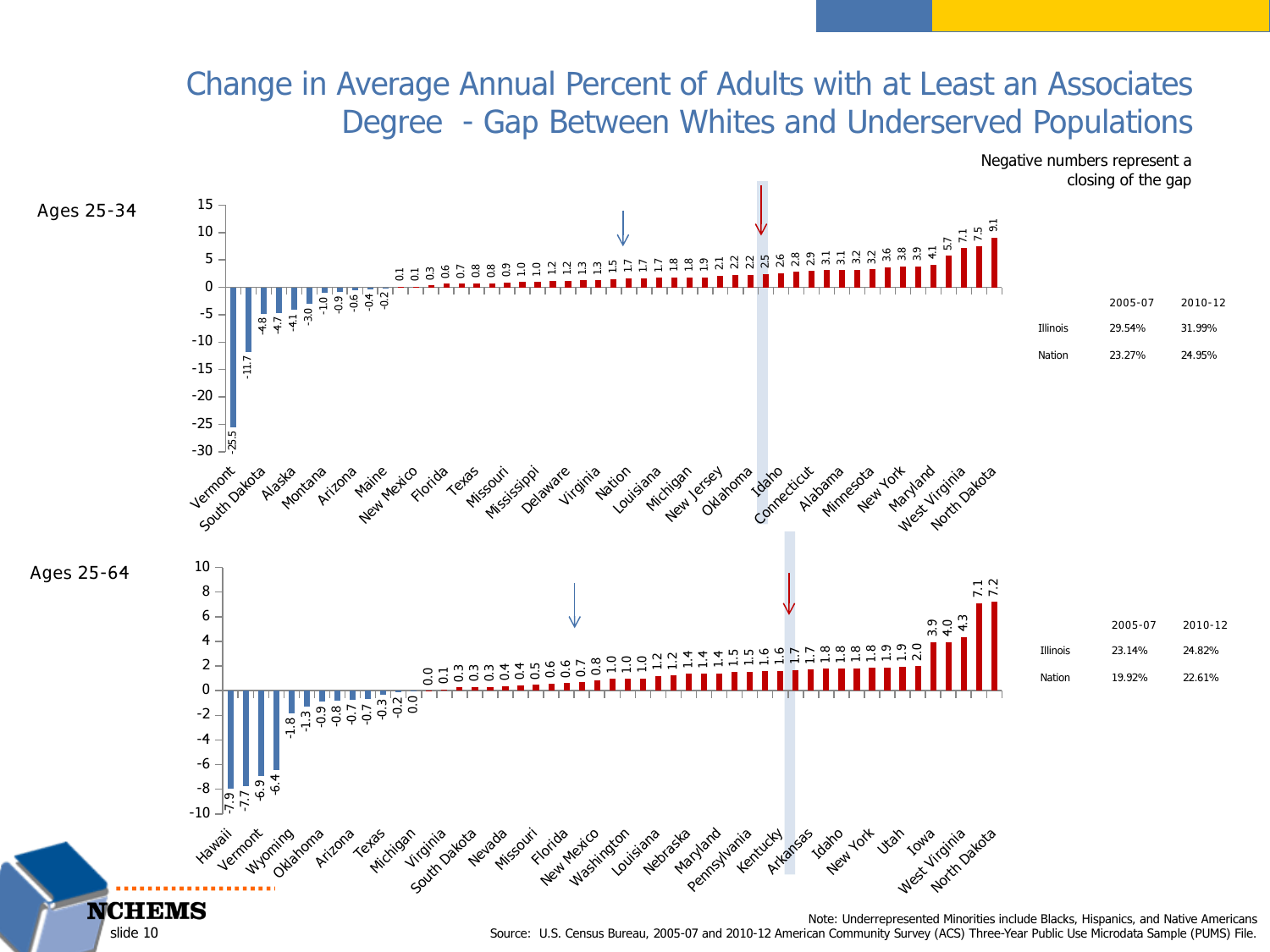

# Change in Average Annual Percent of Adults with at Least an Associates Degree  - Gap Between Whites and Underserved Populations
Negative numbers represent a closing of the gap

### Chart

| Category | Series 1 |
|---|---|
| Vermont | -25.499532001409726 |
| Hawaii | -11.736339437662412 |
| South Dakota | -4.792413473814207 |
| Wyoming | -4.655905862569538 |
| Alaska | -4.1005038965982745 |
| New Hampshire | -3.0441252183052256 |
| Montana | -0.9836586382190585 |
| Nevada | -0.909594702093099 |
| Arizona | -0.5559425279722096 |
| Nebraska | -0.3914690072554667 |
| Maine | -0.18611823687045279 |
| Oregon | 0.073433580584517 |
| New Mexico | 0.13168654354913656 |
| Kansas | 0.3231714547995887 |
| Florida | 0.6223065080247778 |
| Washington | 0.6638225247414734 |
| Texas | 0.7693277392788046 |
| Kentucky | 0.7738144181558231 |
| Missouri | 0.8982971603348133 |
| California | 0.956210168591667 |
| Mississippi | 0.966164875071506 |
| Indiana | 1.1849931770407167 |
| Delaware | 1.1896974132110287 |
| South Carolina | 1.2508658474367067 |
| Virginia | 1.2669295159240932 |
| Iowa | 1.4690069487800415 |
| Nation | 1.675644589495022 |
| Massachusetts | 1.677810948809796 |
| Louisiana | 1.7146116457693907 |
| Ohio | 1.809290661292021 |
| Michigan | 1.8363752687527963 |
| Colorado | 1.8594490275816469 |
| New Jersey | 2.1445295794487684 |
| Georgia | 2.2420690871313957 |
| Oklahoma | 2.2471700847382685 |
| Illinois | 2.4557997080523135 |
| Idaho | 2.5760368823431627 |
| North Carolina | 2.828905647127275 |
| Connecticut | 2.9399309040689126 |
| Tennessee | 3.102068059137551 |
| Alabama | 3.1382271968607887 |
| Utah | 3.1846945661503585 |
| Minnesota | 3.249064827393515 |
| Pennsylvania | 3.6356005933480717 |
| New York | 3.8141752596150407 |
| Arkansas | 3.8510000147110635 |
| Maryland | 4.097675297945415 |
| Wisconsin | 5.717552017245876 |
| West Virginia | 7.148700980394263 |
| Rhode Island | 7.499579218272529 |
| North Dakota | 9.08272503962869 |
Ages 25-34
|  | 2005-07 | 2010-12 |
| --- | --- | --- |
| Illinois | 29.54% | 31.99% |
| Nation | 23.27% | 24.95% |

### Chart

| Category | Series 1 |
|---|---|
| Hawaii | -7.9424029021674105 |
| Maine | -7.726099060417067 |
| Vermont | -6.90175904082848 |
| Alaska | -6.434434259753954 |
| Wyoming | -1.8325405482191215 |
| Georgia | -1.2752093320809152 |
| Oklahoma | -0.9023310350056803 |
| South Carolina | -0.831290188978123 |
| Arizona | -0.7477948886127453 |
| Oregon | -0.7062426812514708 |
| Texas | -0.31541366480017197 |
| Mississippi | -0.155091894820803 |
| Michigan | -0.04642419604148886 |
| Tennessee | 0.015972648900344655 |
| Virginia | 0.11338044280221027 |
| California | 0.28270971664822026 |
| South Dakota | 0.29716477582098505 |
| Indiana | 0.3023457265452798 |
| Nevada | 0.3846301371272071 |
| Montana | 0.42848175262455634 |
| Missouri | 0.4614377390478915 |
| Alabama | 0.5734151083082395 |
| Florida | 0.6090320897254561 |
| Nation | 0.6850560213051438 |
| New Mexico | 0.8071692293371662 |
| Colorado | 0.9525552684692826 |
| Washington | 0.9653188077750023 |
| Ohio | 1.0022825996322993 |
| Louisiana | 1.204222810206734 |
| Massachusetts | 1.2356287933776133 |
| Nebraska | 1.3580177769818333 |
| New Jersey | 1.3688931235394115 |
| Maryland | 1.3795930586805198 |
| Minnesota | 1.5089657684784359 |
| Pennsylvania | 1.5360416146217453 |
| Kansas | 1.5662750243630241 |
| Kentucky | 1.625485190839658 |
| Illinois | 1.6766436423324218 |
| Arkansas | 1.7086610634397914 |
| Connecticut | 1.7702490574651748 |
| Idaho | 1.7868353649823099 |
| North Carolina | 1.8059155354881113 |
| New York | 1.8378986522626894 |
| Wisconsin | 1.8712660137009678 |
| Utah | 1.9340219880636909 |
| Delaware | 1.9798813432212903 |
| Iowa | 3.9320141122556223 |
| New Hampshire | 3.956451595403314 |
| West Virginia | 4.340138944506165 |
| Rhode Island | 7.1109105141913815 |
| North Dakota | 7.2188050486778215 |
Ages 25-64
|  | 2005-07 | 2010-12 |
| --- | --- | --- |
| Illinois | 23.14% | 24.82% |
| Nation | 19.92% | 22.61% |
Note: Underrepresented Minorities include Blacks, Hispanics, and Native Americans
Source:  U.S. Census Bureau, 2005-07 and 2010-12 American Community Survey (ACS) Three-Year Public Use Microdata Sample (PUMS) File.
slide 10